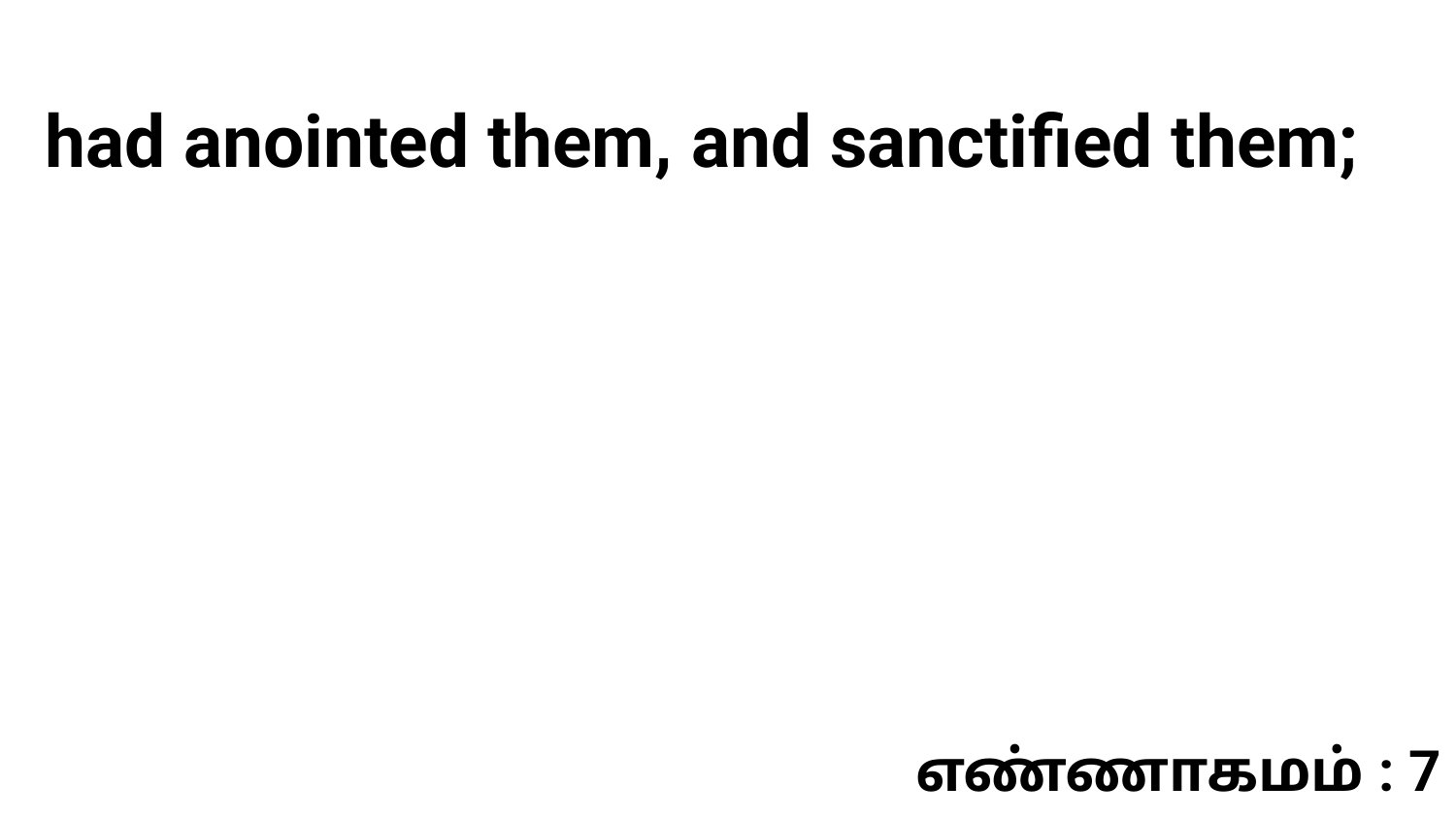

had anointed them, and sanctified them;
எண்ணாகமம் : 7